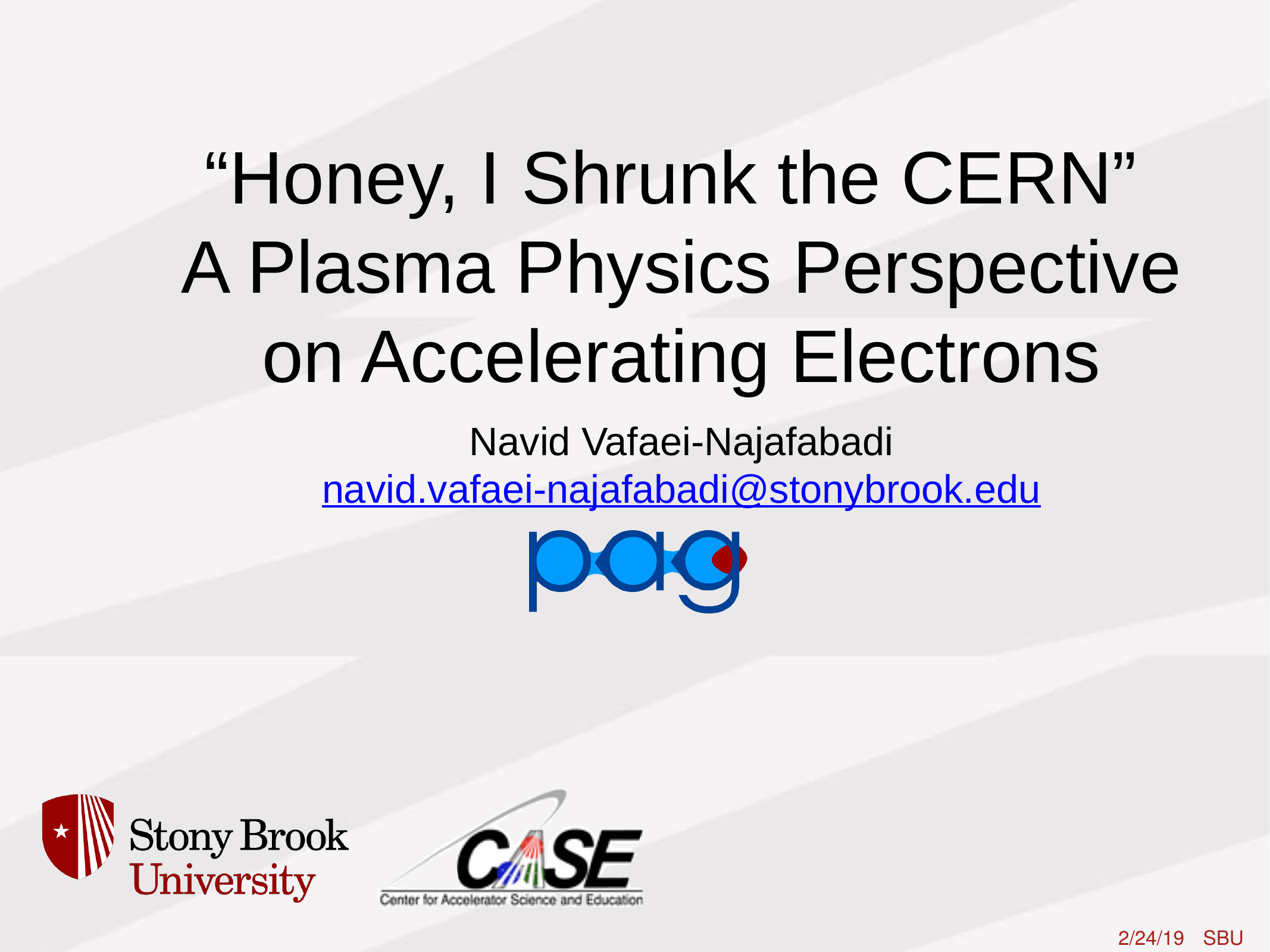

“Honey, I Shrunk the CERN”
A Plasma Physics Perspective on Accelerating Electrons
Navid Vafaei-Najafabadi
navid.vafaei-najafabadi@stonybrook.edu